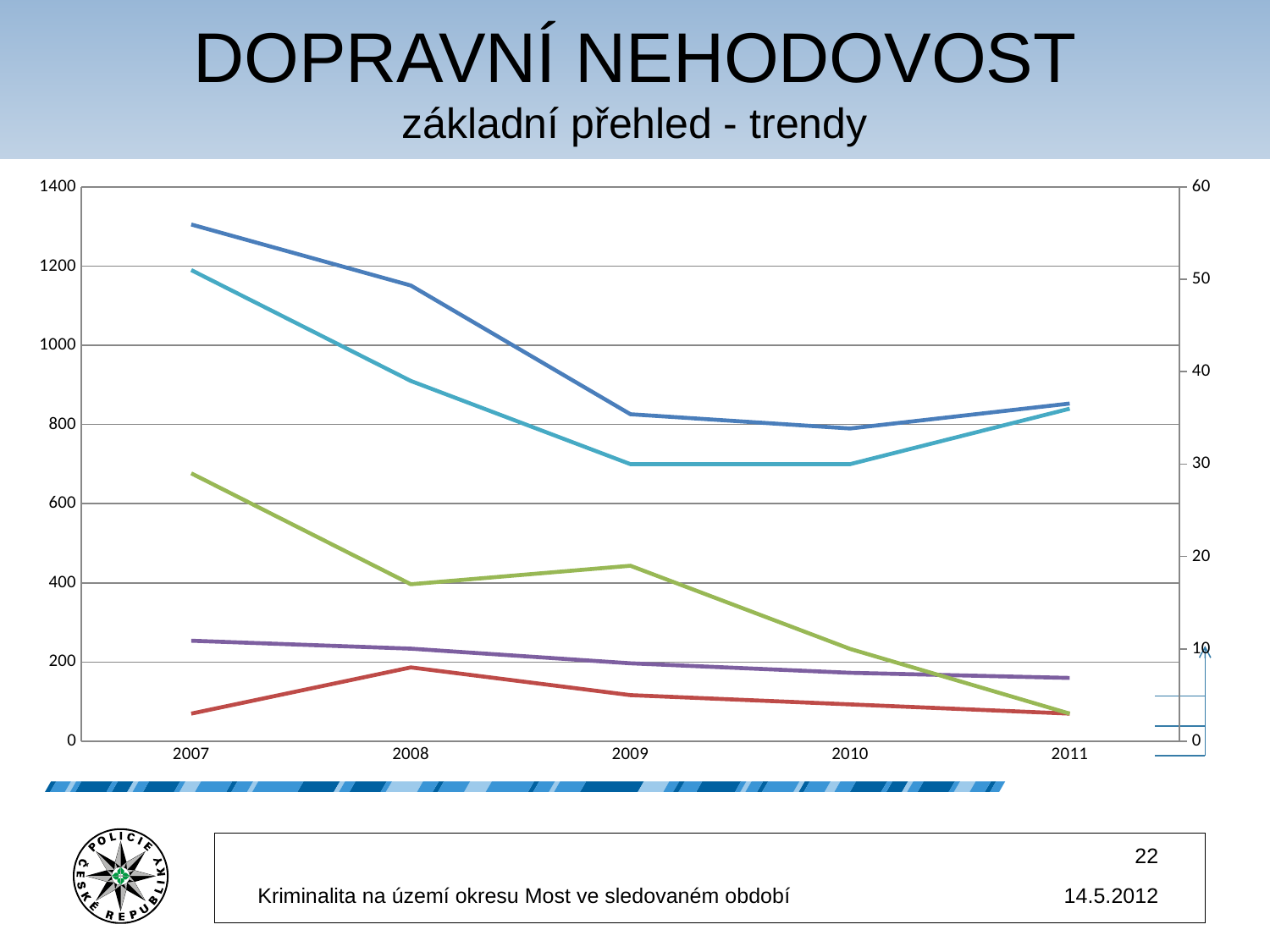

# DOPRAVNÍ NEHODOVOST základní přehled - trendy

### Chart

| Category | Dopravních nehod | Lehce zraněno osob | Usmrceno osob | Těžce zraněno osob | Alkohol |
|---|---|---|---|---|---|
| 2007 | 1305.0 | 254.0 | 3.0 | 29.0 | 51.0 |
| 2008 | 1151.0 | 234.0 | 8.0 | 17.0 | 39.0 |
| 2009 | 826.0 | 197.0 | 5.0 | 19.0 | 30.0 |
| 2010 | 790.0 | 173.0 | 4.0 | 10.0 | 30.0 |
| 2011 | 853.0 | 160.0 | 3.0 | 3.0 | 36.0 |
22
Kriminalita na území okresu Most ve sledovaném období
14.5.2012